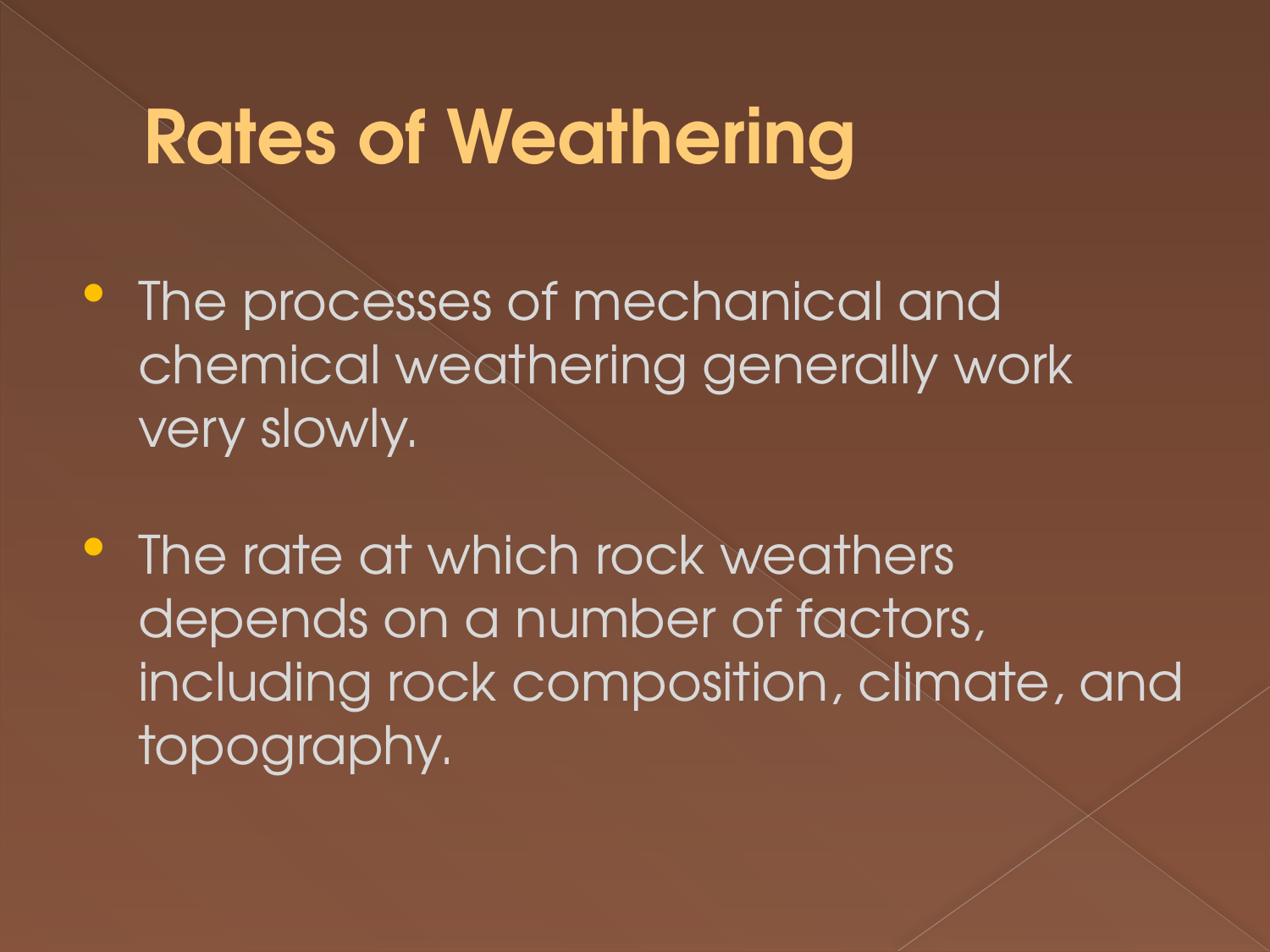

# Rates of Weathering
The processes of mechanical and chemical weathering generally work very slowly.

The rate at which rock weathers depends on a number of factors, including rock composition, climate, and topography.